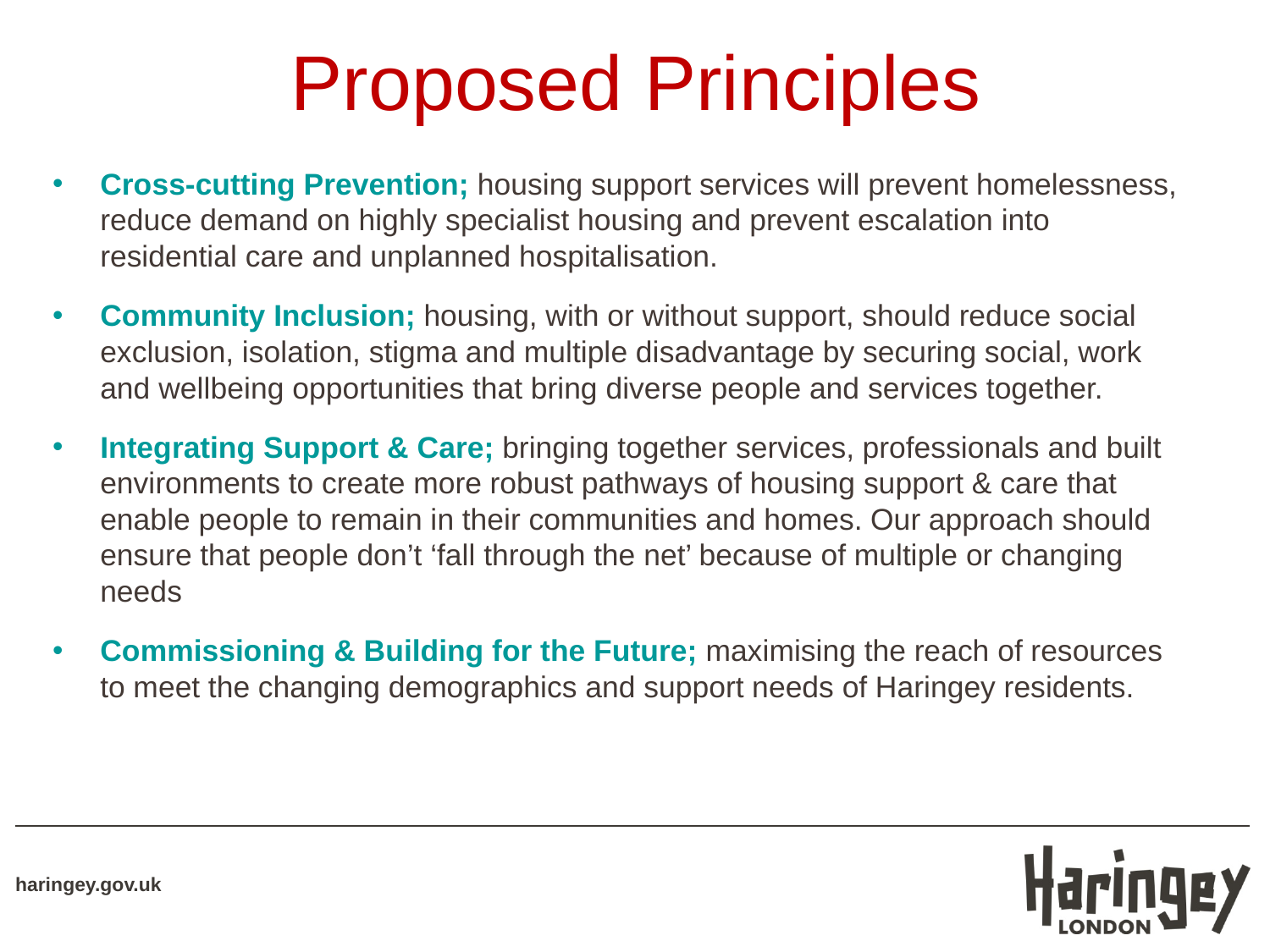

# Proposed Principles
Cross-cutting Prevention; housing support services will prevent homelessness, reduce demand on highly specialist housing and prevent escalation into residential care and unplanned hospitalisation.
Community Inclusion; housing, with or without support, should reduce social exclusion, isolation, stigma and multiple disadvantage by securing social, work and wellbeing opportunities that bring diverse people and services together.
Integrating Support & Care; bringing together services, professionals and built environments to create more robust pathways of housing support & care that enable people to remain in their communities and homes. Our approach should ensure that people don’t ‘fall through the net’ because of multiple or changing needs
Commissioning & Building for the Future; maximising the reach of resources to meet the changing demographics and support needs of Haringey residents.